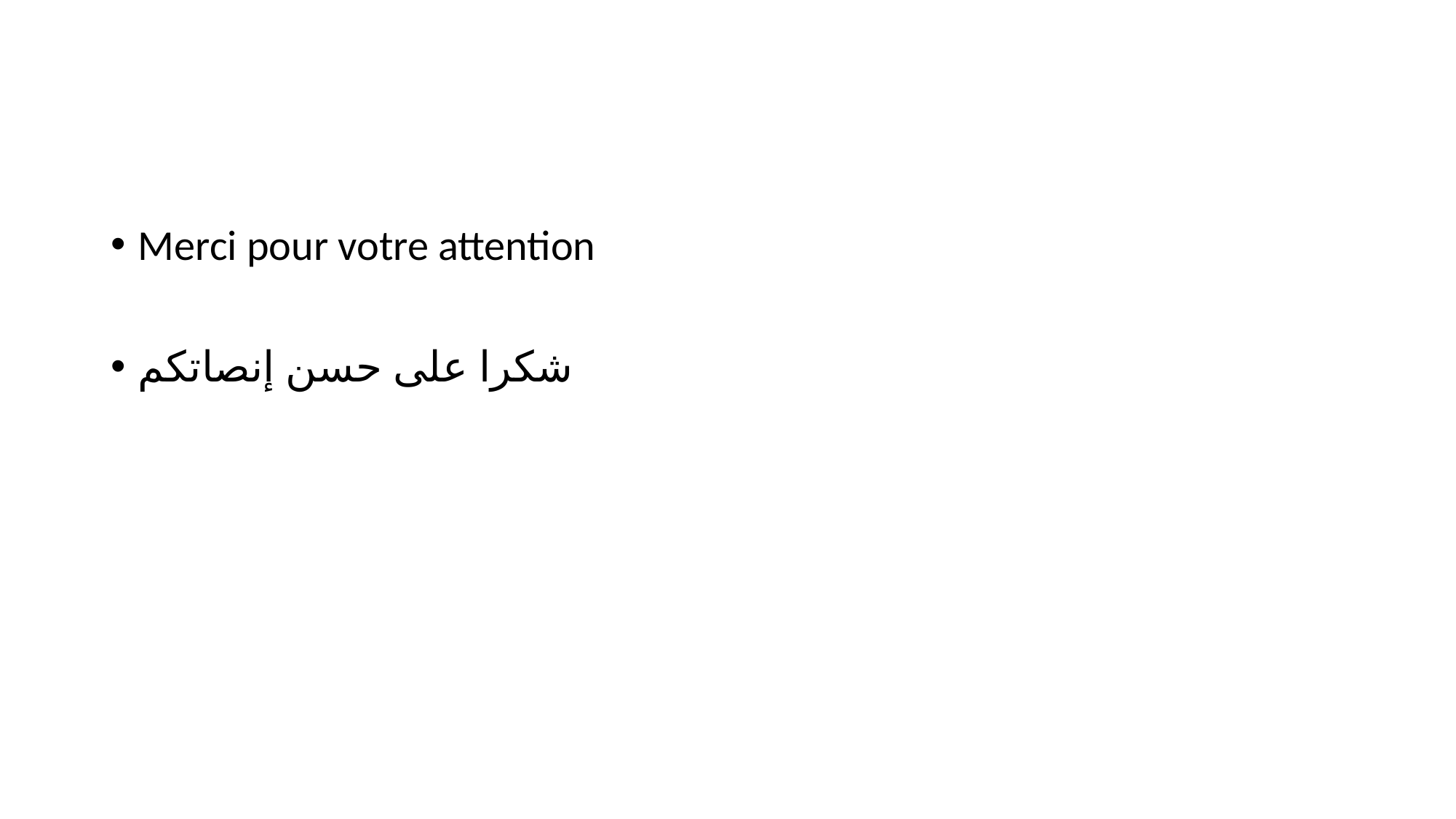

#
Merci pour votre attention

شكرا على حسن إنصاتكم